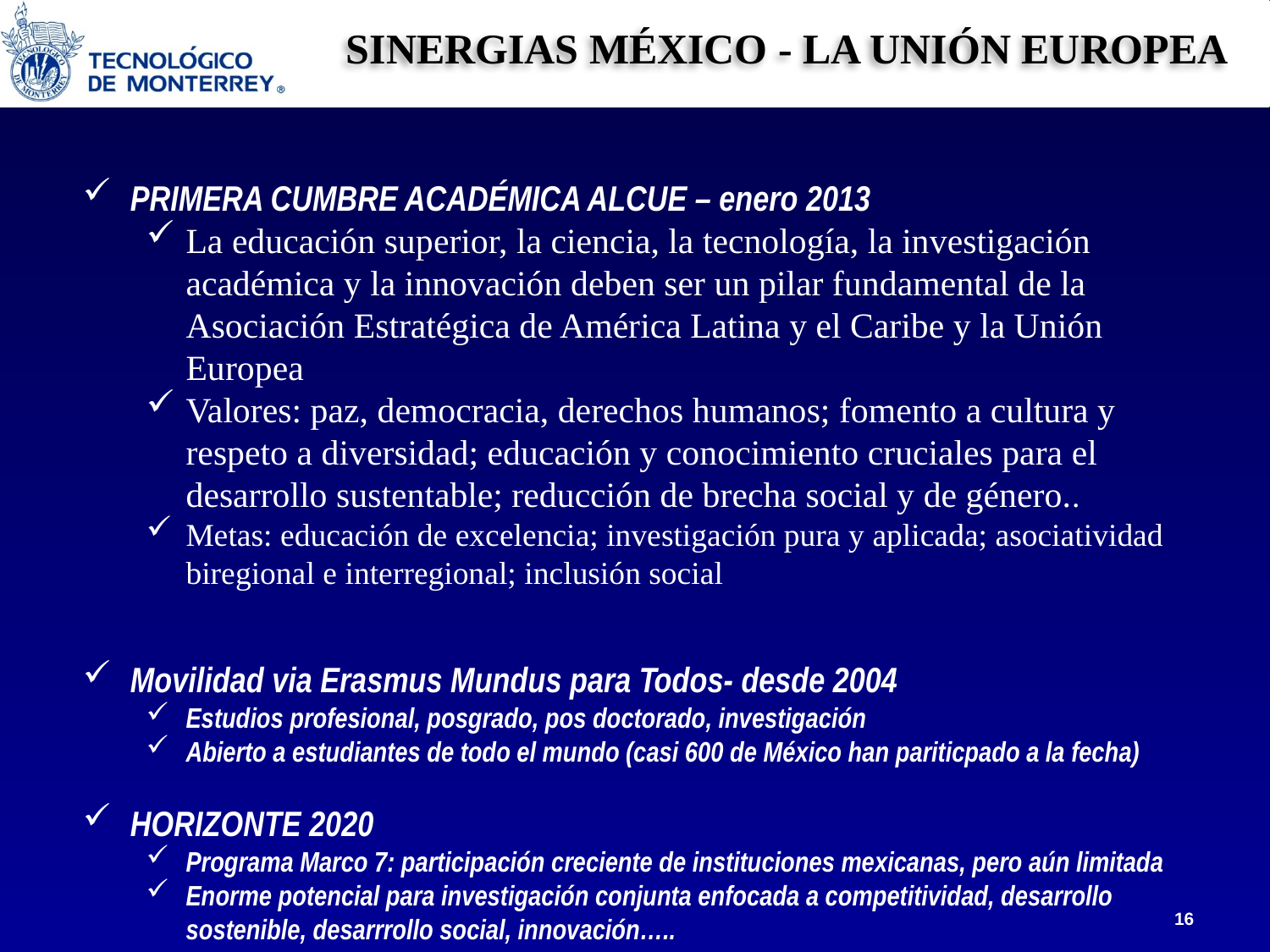

SINERGIAS MÉXICO - LA UNIÓN EUROPEA
PRIMERA CUMBRE ACADÉMICA ALCUE – enero 2013
La educación superior, la ciencia, la tecnología, la investigación académica y la innovación deben ser un pilar fundamental de la Asociación Estratégica de América Latina y el Caribe y la Unión Europea
Valores: paz, democracia, derechos humanos; fomento a cultura y respeto a diversidad; educación y conocimiento cruciales para el desarrollo sustentable; reducción de brecha social y de género..
Metas: educación de excelencia; investigación pura y aplicada; asociatividad biregional e interregional; inclusión social

Movilidad via Erasmus Mundus para Todos- desde 2004
Estudios profesional, posgrado, pos doctorado, investigación
Abierto a estudiantes de todo el mundo (casi 600 de México han pariticpado a la fecha)

HORIZONTE 2020
Programa Marco 7: participación creciente de instituciones mexicanas, pero aún limitada
Enorme potencial para investigación conjunta enfocada a competitividad, desarrollo sostenible, desarrrollo social, innovación…..

16